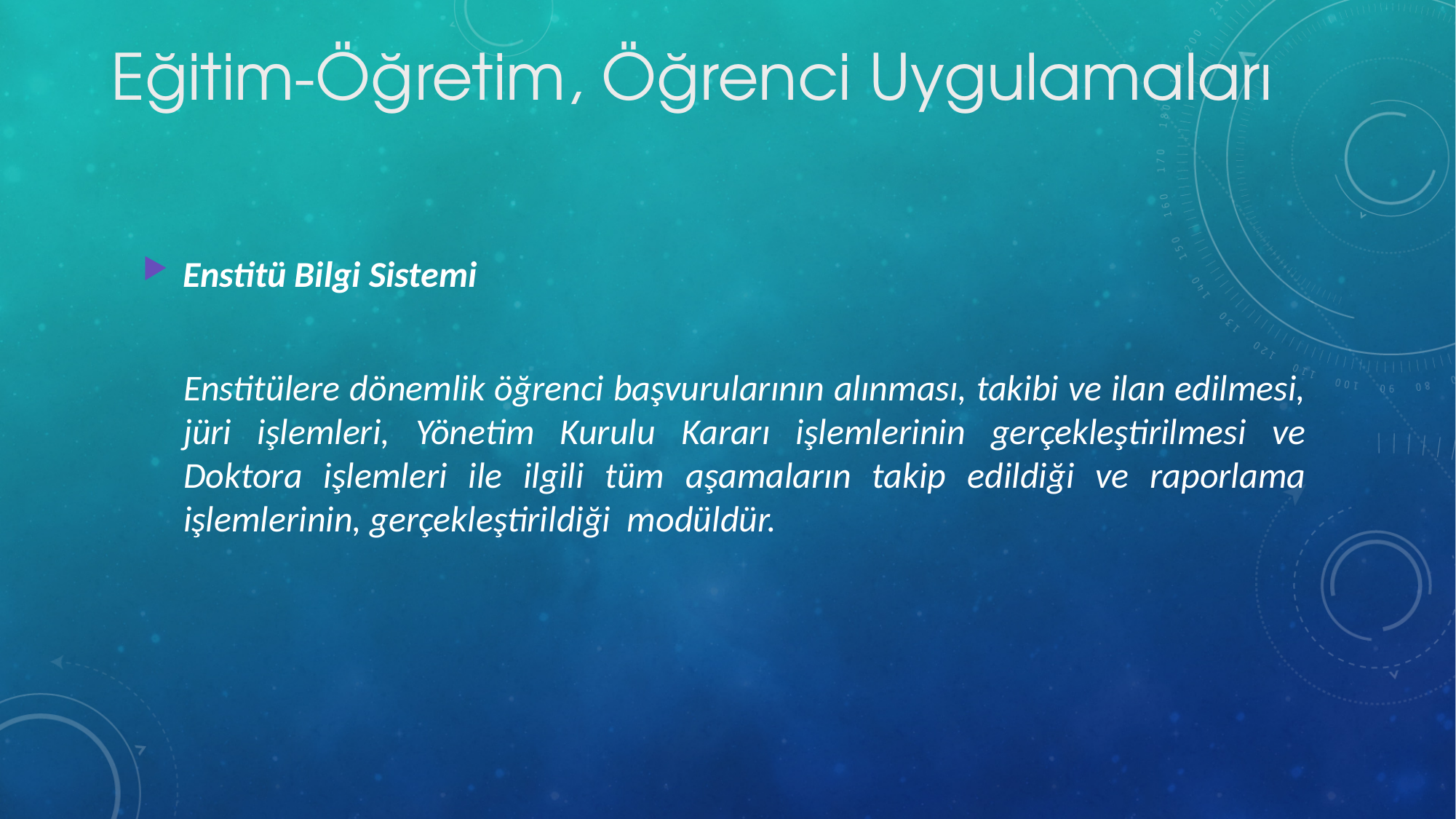

Eğitim-Öğretim, Öğrenci Uygulamaları
Enstitü Bilgi Sistemi

	Enstitülere dönemlik öğrenci başvurularının alınması, takibi ve ilan edilmesi, jüri işlemleri, Yönetim Kurulu Kararı işlemlerinin gerçekleştirilmesi ve Doktora işlemleri ile ilgili tüm aşamaların takip edildiği ve raporlama işlemlerinin, gerçekleştirildiği  modüldür.